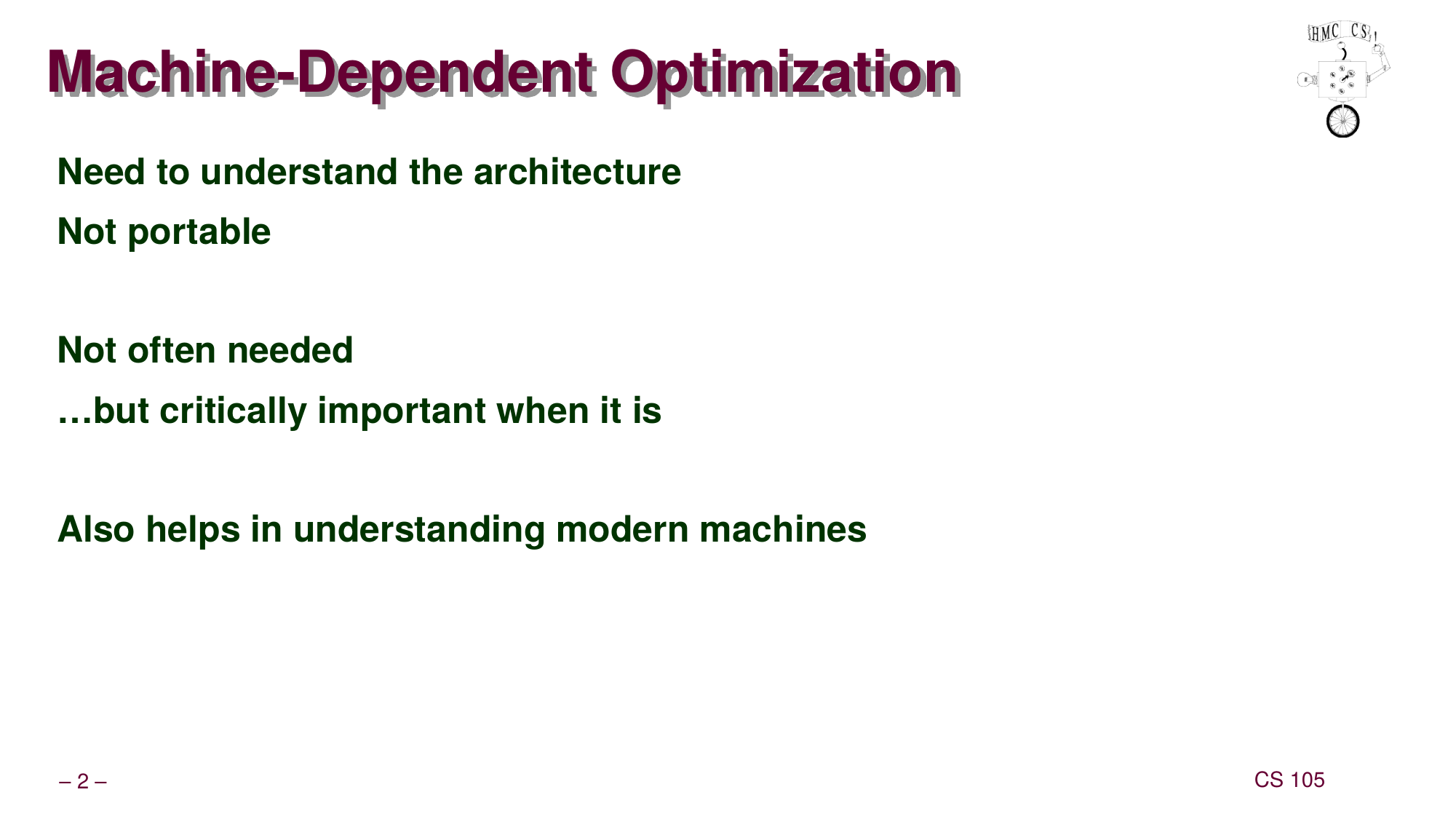

# Machine-Dependent Optimization
Need to understand the architecture
Not portable

Not often needed
…but critically important when it is

Also helps in understanding modern machines